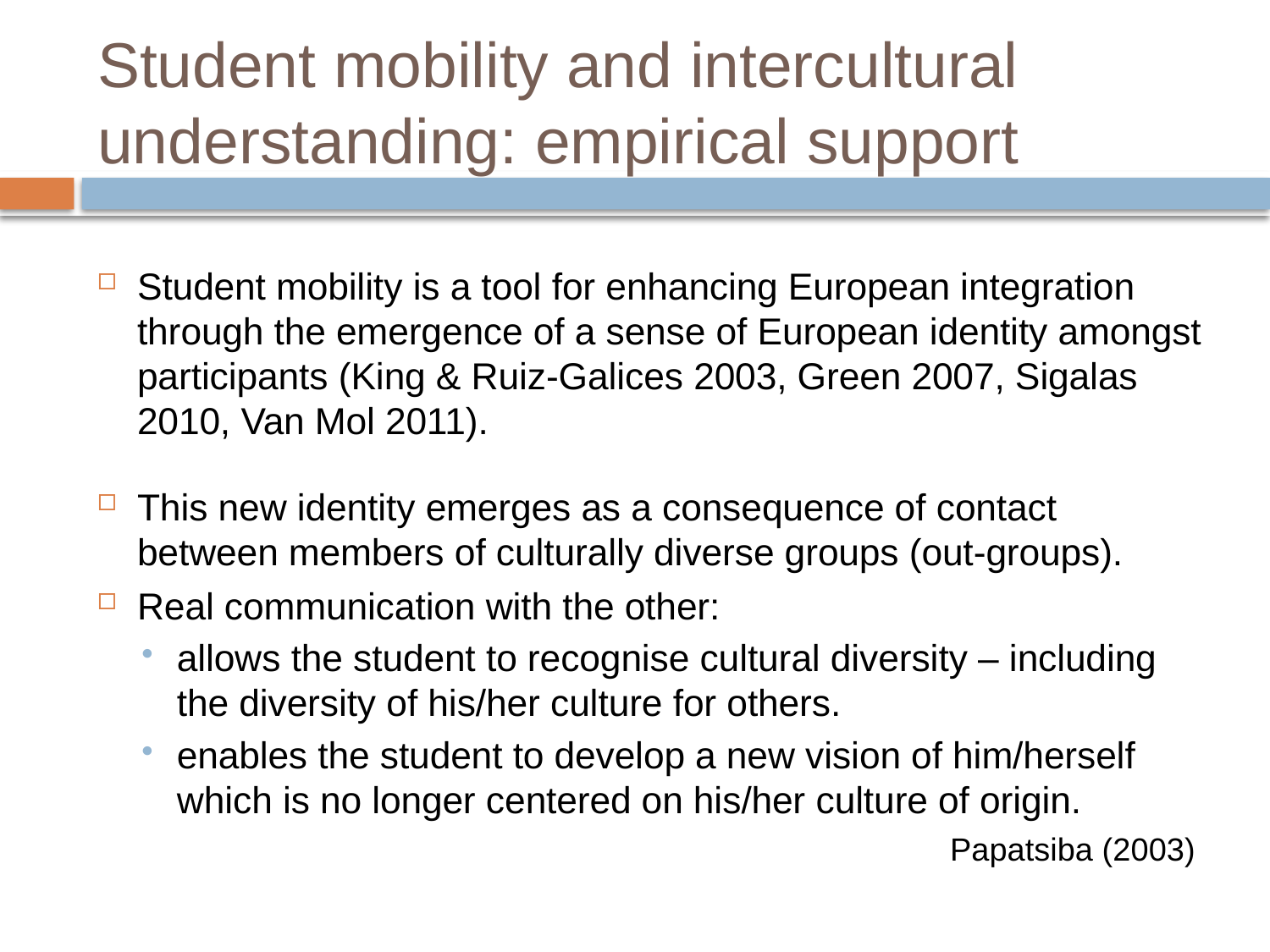

# Student mobility and intercultural understanding: empirical support
Student mobility is a tool for enhancing European integration through the emergence of a sense of European identity amongst participants (King & Ruiz-Galices 2003, Green 2007, Sigalas 2010, Van Mol 2011).

This new identity emerges as a consequence of contact between members of culturally diverse groups (out-groups).
Real communication with the other:
allows the student to recognise cultural diversity – including the diversity of his/her culture for others.
enables the student to develop a new vision of him/herself which is no longer centered on his/her culture of origin.
Papatsiba (2003)